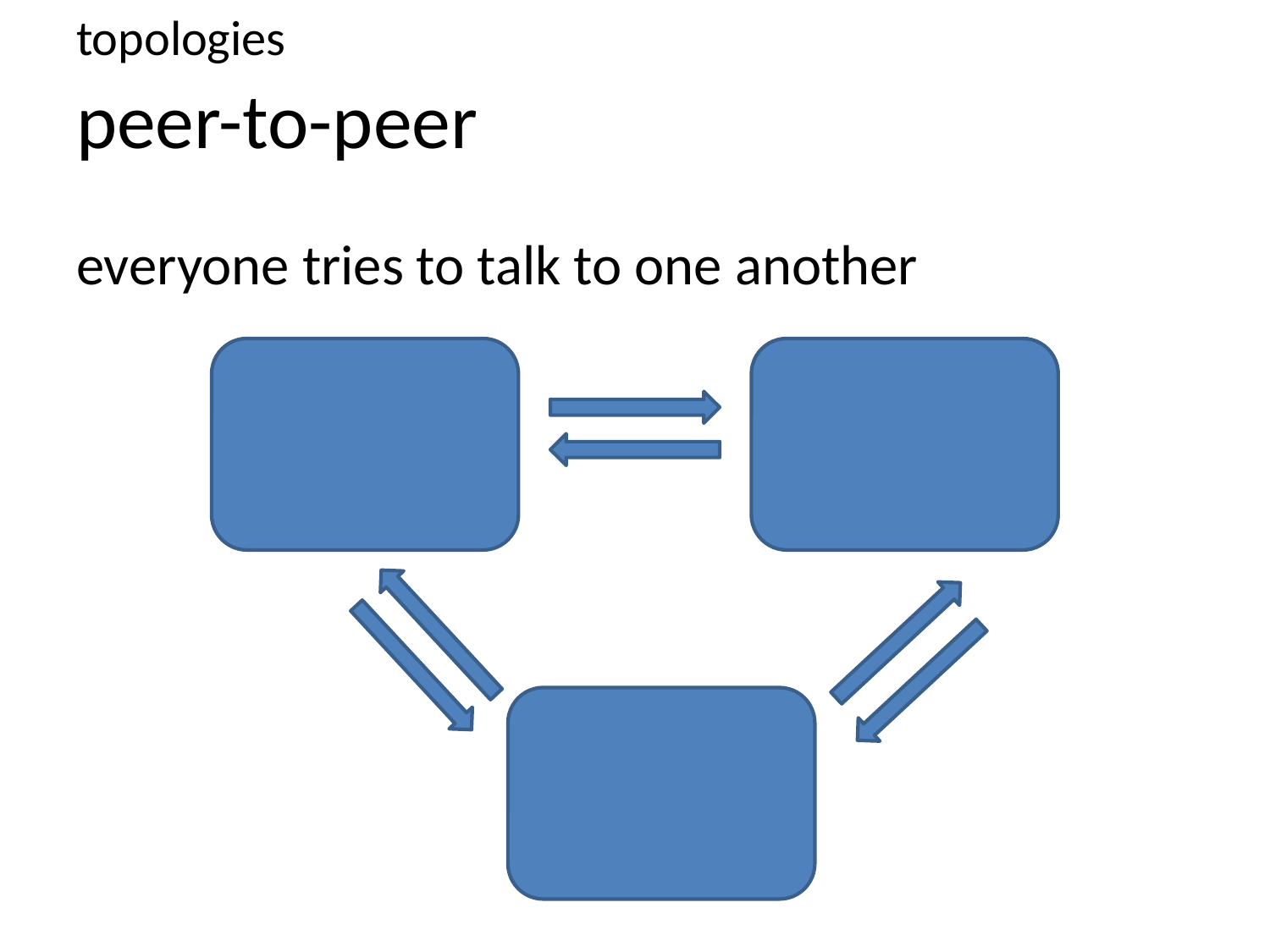

topologies
# peer-to-peer
everyone tries to talk to one another